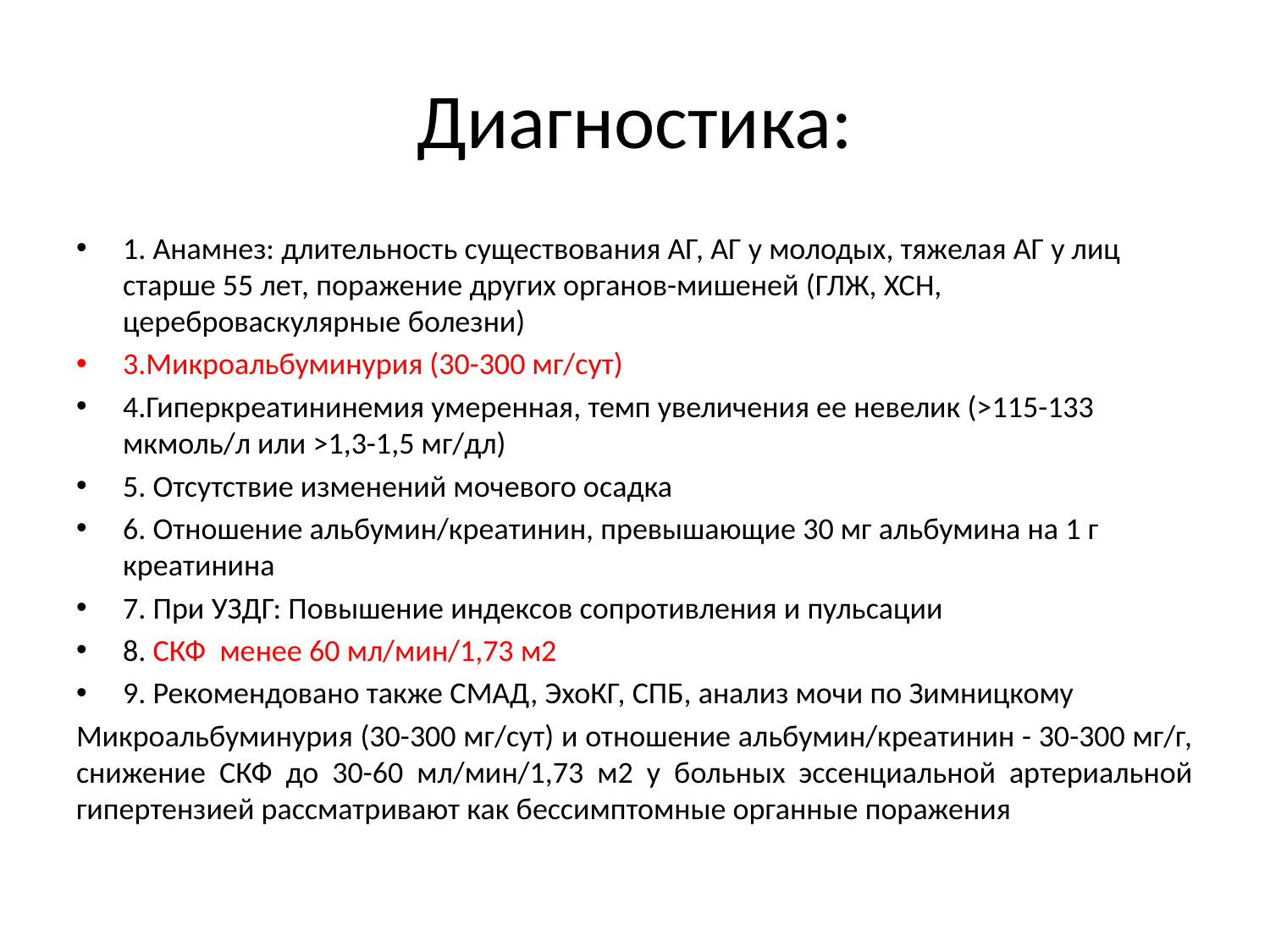

# Диагностика:
1. Анамнез: длительность существования АГ, АГ у молодых, тяжелая АГ у лиц старше 55 лет, поражение других органов-мишеней (ГЛЖ, ХСН, цереброваскулярные болезни)
3.Микроальбуминурия (30-300 мг/сут)
4.Гиперкреатининемия умеренная, темп увеличения ее невелик (>115-133 мкмоль/л или >1,3-1,5 мг/дл)
5. Отсутствие изменений мочевого осадка
6. Отношение альбумин/креатинин, превышающие 30 мг альбумина на 1 г креатинина
7. При УЗДГ: Повышение индексов сопротивления и пульсации
8. СКФ  менее 60 мл/мин/1,73 м2
9. Рекомендовано также СМАД, ЭхоКГ, СПБ, анализ мочи по Зимницкому
Микроальбуминурия (30-300 мг/сут) и отношение альбумин/креатинин - 30-300 мг/г, снижение СКФ до 30-60 мл/мин/1,73 м2 у больных эссенциальной артериальной гипертензией рассматривают как бессимптомные органные поражения